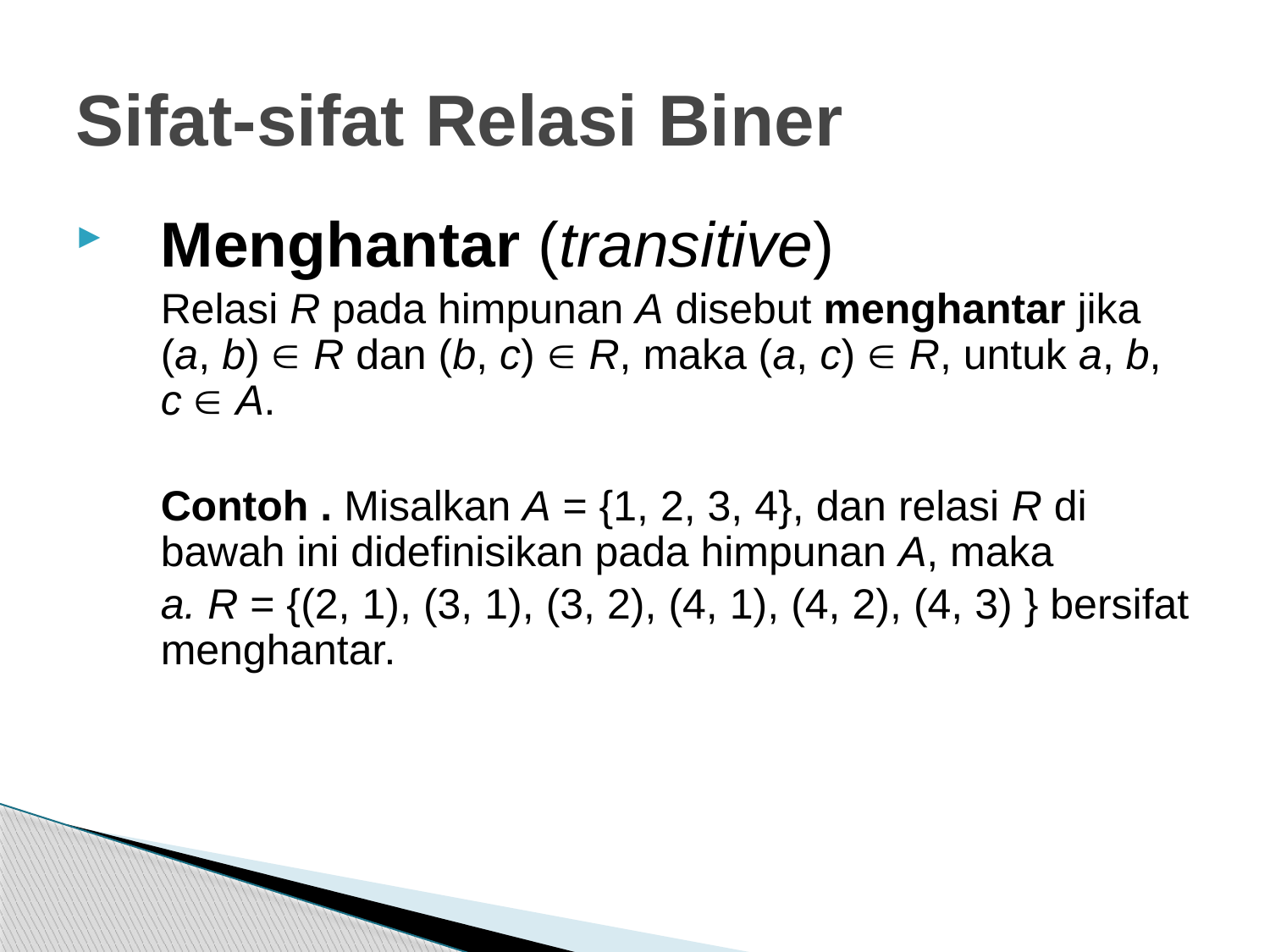

# Sifat-sifat Relasi Biner
Menghantar (transitive)
	Relasi R pada himpunan A disebut menghantar jika (a, b) ∈ R dan (b, c) ∈ R, maka (a, c) ∈ R, untuk a, b, c ∈ A.

	Contoh . Misalkan A = {1, 2, 3, 4}, dan relasi R di bawah ini didefinisikan pada himpunan A, maka
	a. R = {(2, 1), (3, 1), (3, 2), (4, 1), (4, 2), (4, 3) } bersifat menghantar.